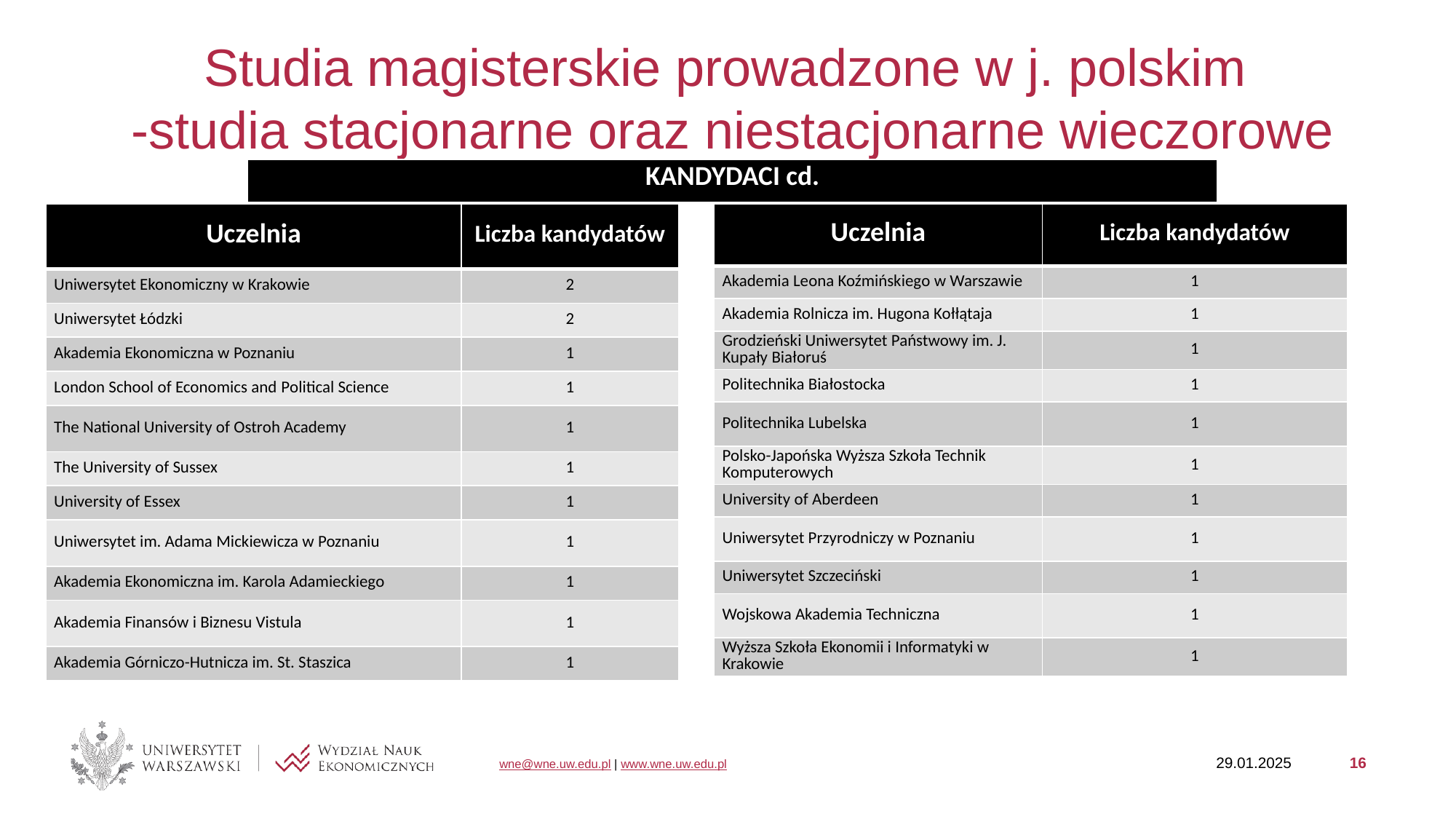

Studia magisterskie prowadzone w j. polskim
-studia stacjonarne oraz niestacjonarne wieczorowe
| KANDYDACI cd. |
| --- |
| Uczelnia | Liczba kandydatów |
| --- | --- |
| Uniwersytet Ekonomiczny w Krakowie | 2 |
| Uniwersytet Łódzki | 2 |
| Akademia Ekonomiczna w Poznaniu | 1 |
| London School of Economics and Political Science | 1 |
| The National University of Ostroh Academy | 1 |
| The University of Sussex | 1 |
| University of Essex | 1 |
| Uniwersytet im. Adama Mickiewicza w Poznaniu | 1 |
| Akademia Ekonomiczna im. Karola Adamieckiego | 1 |
| Akademia Finansów i Biznesu Vistula | 1 |
| Akademia Górniczo-Hutnicza im. St. Staszica | 1 |
| Uczelnia | Liczba kandydatów |
| --- | --- |
| Akademia Leona Koźmińskiego w Warszawie | 1 |
| Akademia Rolnicza im. Hugona Kołłątaja | 1 |
| Grodzieński Uniwersytet Państwowy im. J. Kupały Białoruś | 1 |
| Politechnika Białostocka | 1 |
| Politechnika Lubelska | 1 |
| Polsko-Japońska Wyższa Szkoła Technik Komputerowych | 1 |
| University of Aberdeen | 1 |
| Uniwersytet Przyrodniczy w Poznaniu | 1 |
| Uniwersytet Szczeciński | 1 |
| Wojskowa Akademia Techniczna | 1 |
| Wyższa Szkoła Ekonomii i Informatyki w Krakowie | 1 |
29.01.2025
16